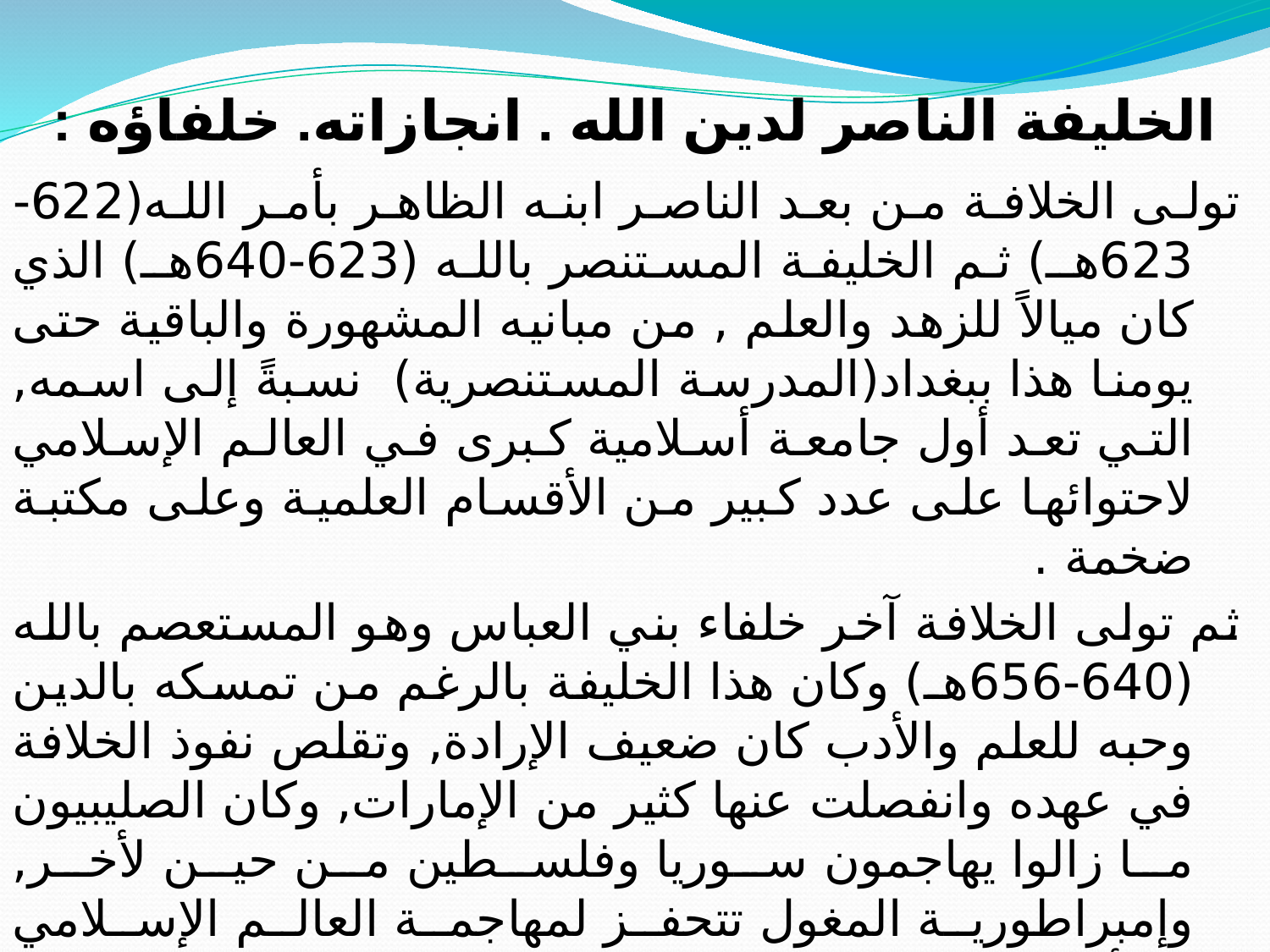

الخليفة الناصر لدين الله . انجازاته. خلفاؤه :
#
تولى الخلافة من بعد الناصر ابنه الظاهر بأمر الله(622-623هـ) ثم الخليفة المستنصر بالله (623-640هـ) الذي كان ميالاً للزهد والعلم , من مبانيه المشهورة والباقية حتى يومنا هذا ببغداد(المدرسة المستنصرية)  نسبةً إلى اسمه, التي تعد أول جامعة أسلامية كبرى في العالم الإسلامي لاحتوائها على عدد كبير من الأقسام العلمية وعلى مكتبة ضخمة .
ثم تولى الخلافة آخر خلفاء بني العباس وهو المستعصم بالله (640-656هـ) وكان هذا الخليفة بالرغم من تمسكه بالدين وحبه للعلم والأدب كان ضعيف الإرادة, وتقلص نفوذ الخلافة في عهده وانفصلت عنها كثير من الإمارات, وكان الصليبيون ما زالوا يهاجمون سوريا وفلسطين من حين لأخر, وإمبراطورية المغول تتحفز لمهاجمة العالم الإسلامي وبالأخص بغداد عاصمة العباسيين .